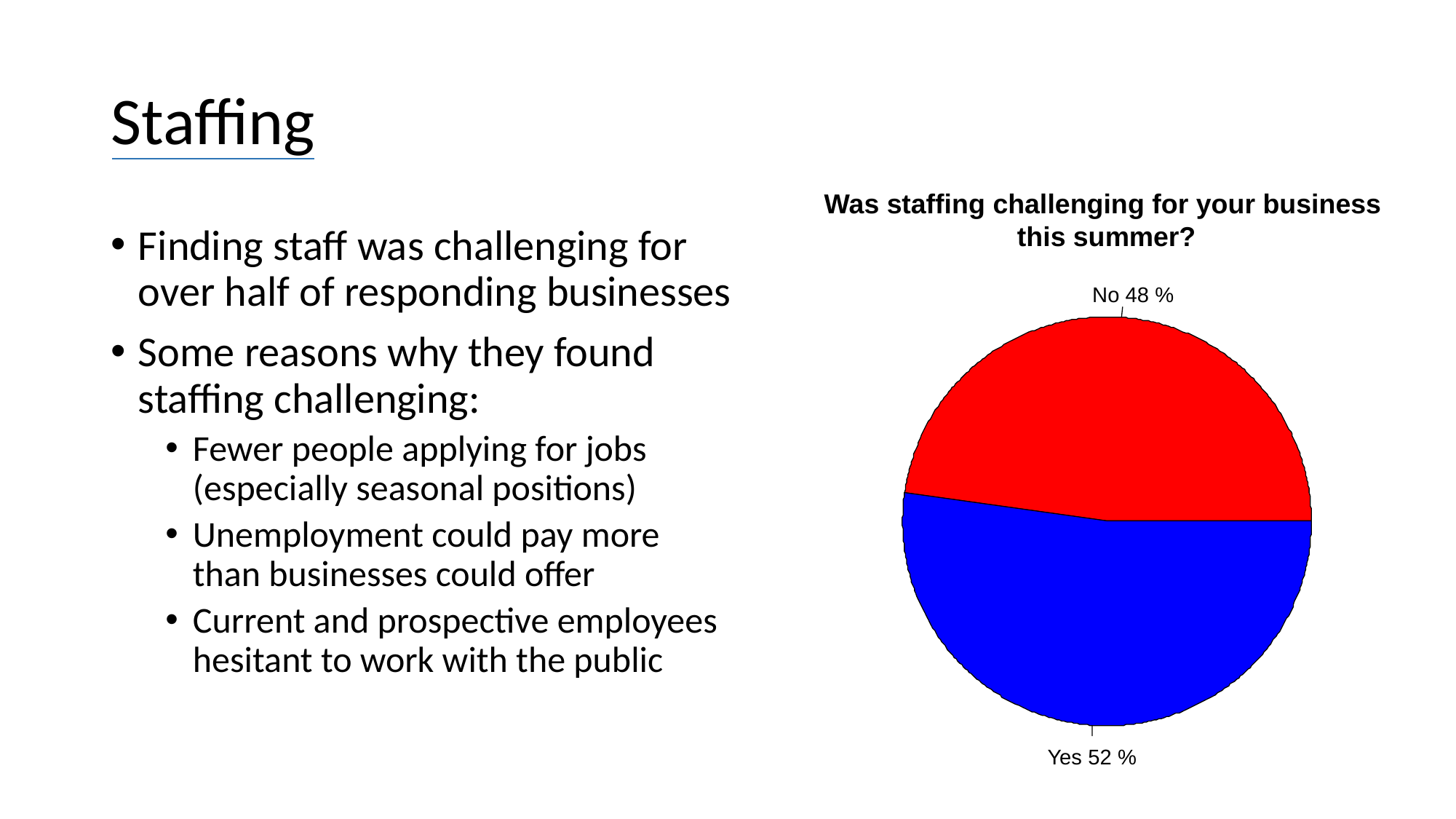

# Staffing
Was staffing challenging for your business
this summer?
No 48 %

Yes 52 %
Finding staff was challenging for over half of responding businesses
Some reasons why they found staffing challenging:
Fewer people applying for jobs (especially seasonal positions)
Unemployment could pay more than businesses could offer
Current and prospective employees hesitant to work with the public